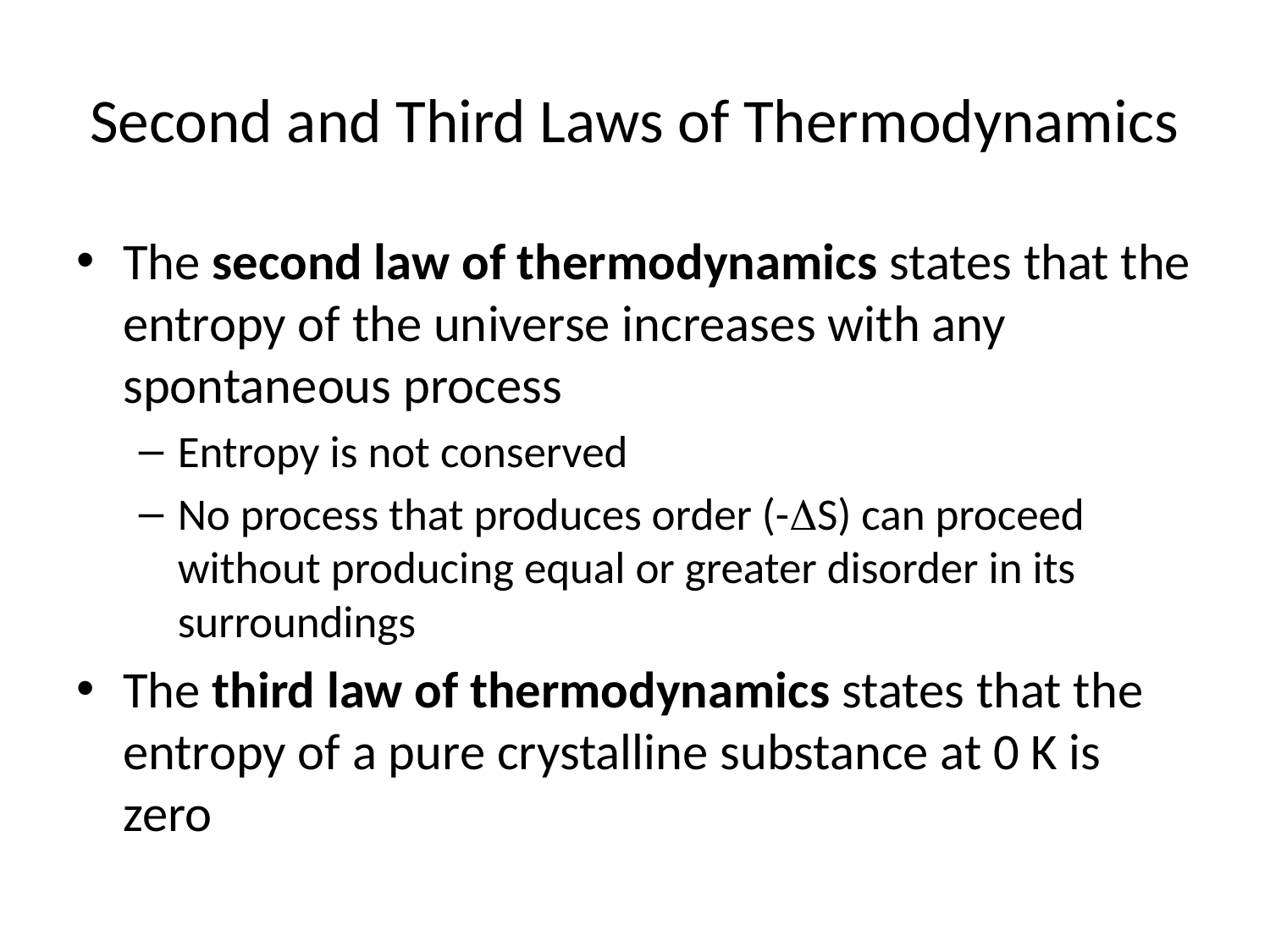

# Second and Third Laws of Thermodynamics
The second law of thermodynamics states that the entropy of the universe increases with any spontaneous process
Entropy is not conserved
No process that produces order (-ΔS) can proceed without producing equal or greater disorder in its surroundings
The third law of thermodynamics states that the entropy of a pure crystalline substance at 0 K is zero